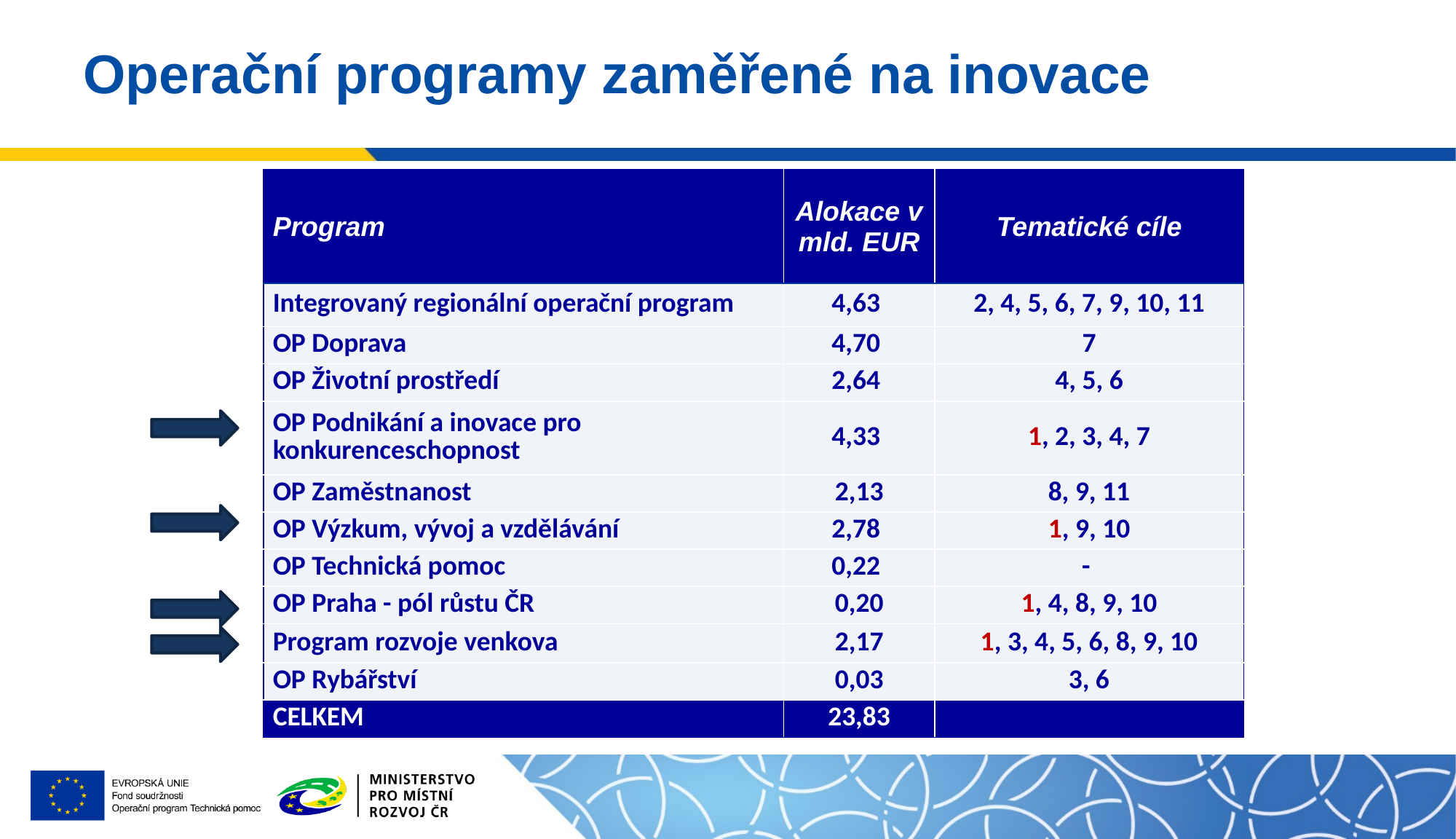

Operační programy zaměřené na inovace
| Program | Alokace v mld. EUR | Tematické cíle |
| --- | --- | --- |
| Integrovaný regionální operační program | 4,63 | 2, 4, 5, 6, 7, 9, 10, 11 |
| OP Doprava | 4,70 | 7 |
| OP Životní prostředí | 2,64 | 4, 5, 6 |
| OP Podnikání a inovace pro konkurenceschopnost | 4,33 | 1, 2, 3, 4, 7 |
| OP Zaměstnanost | 2,13 | 8, 9, 11 |
| OP Výzkum, vývoj a vzdělávání | 2,78 | 1, 9, 10 |
| OP Technická pomoc | 0,22 | - |
| OP Praha - pól růstu ČR | 0,20 | 1, 4, 8, 9, 10 |
| Program rozvoje venkova | 2,17 | 1, 3, 4, 5, 6, 8, 9, 10 |
| OP Rybářství | 0,03 | 3, 6 |
| CELKEM | 23,83 |  |